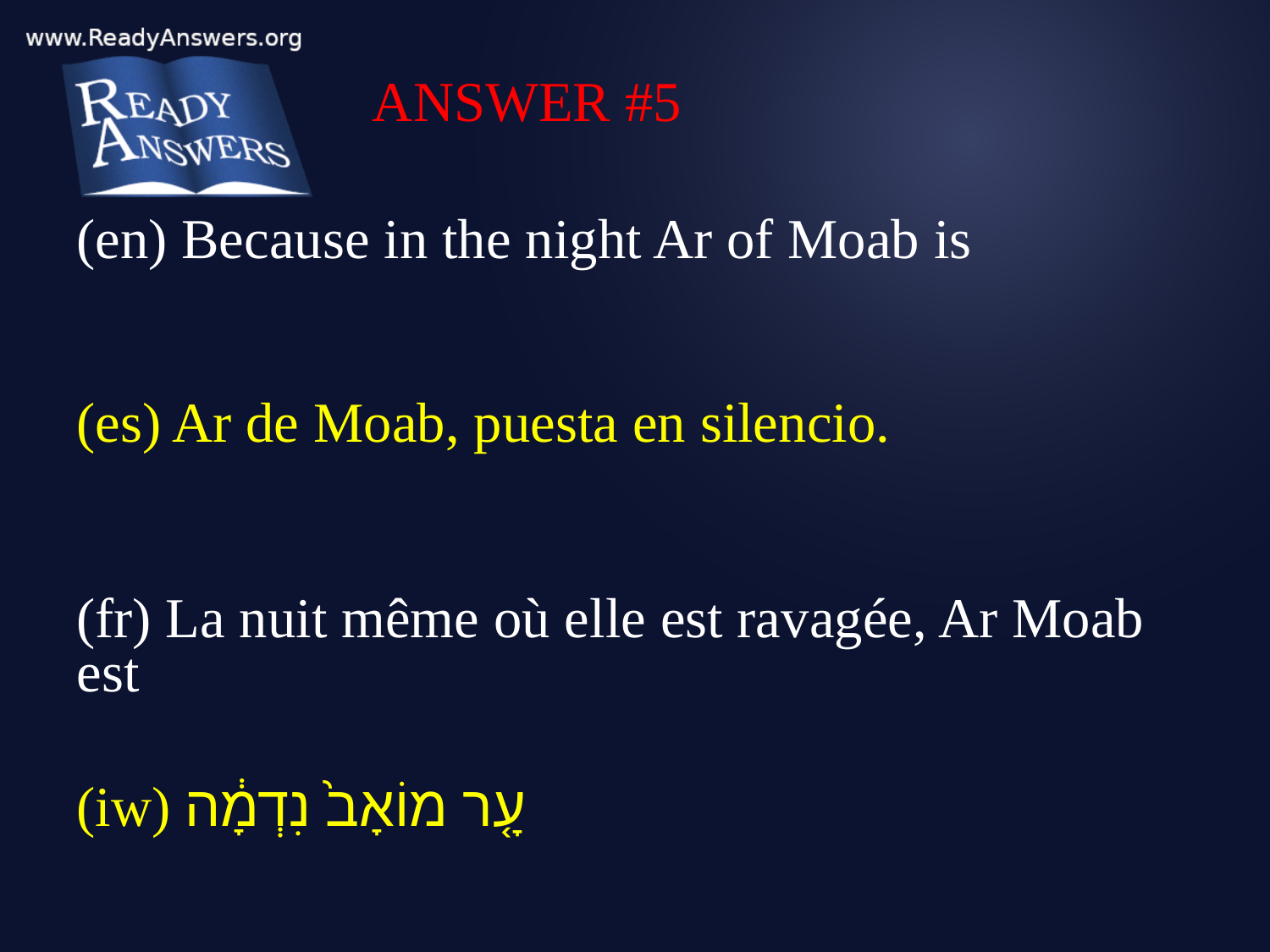

ANSWER #5
(en) Because in the night Ar of Moab is
(es) Ar de Moab, puesta en silencio.
(fr) La nuit même où elle est ravagée, Ar Moab est
(iw) עָ֤ר מוֹאָב֙ נִדְמָ֔ה